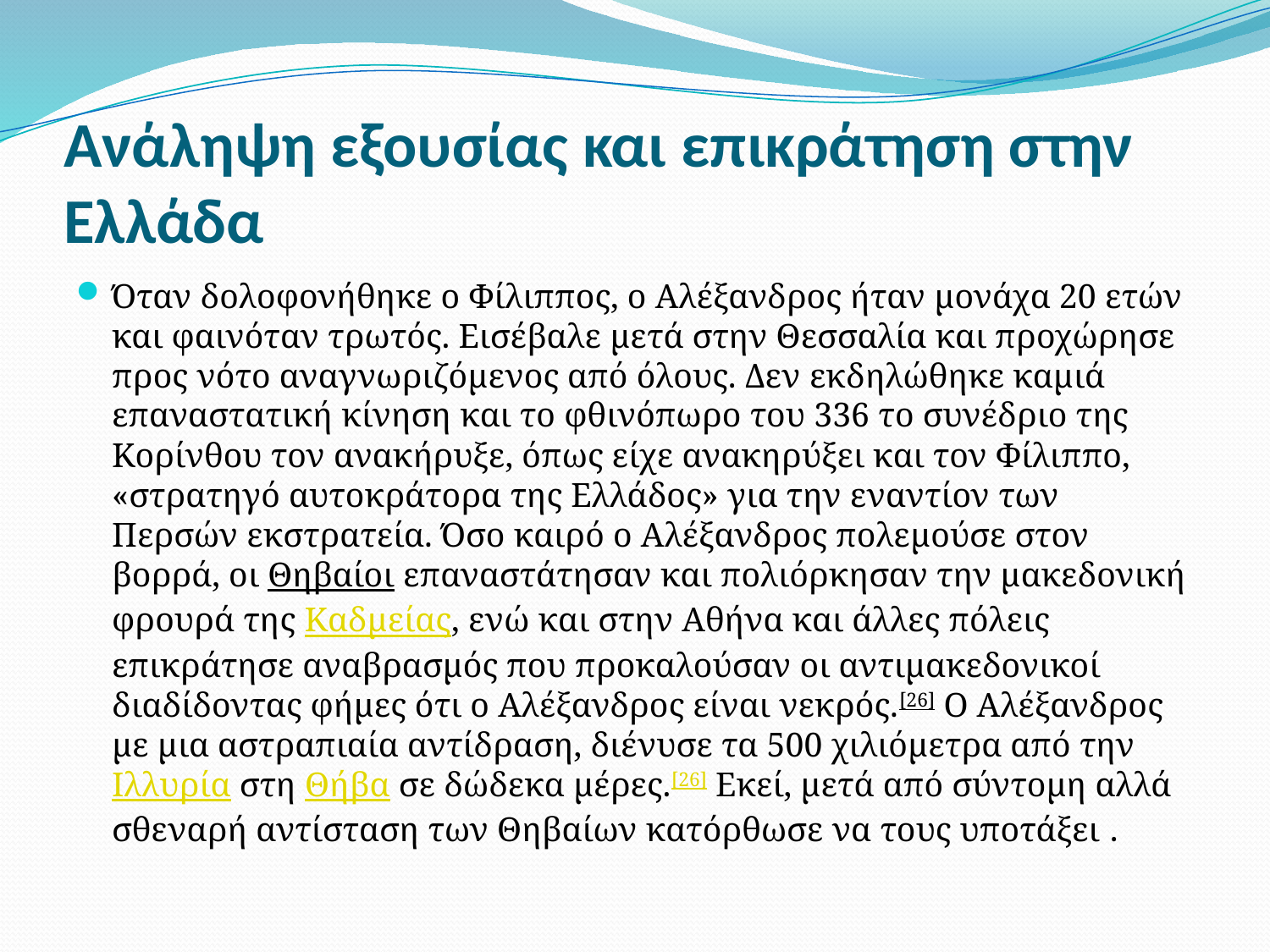

# Ανάληψη εξουσίας και επικράτηση στην Ελλάδα
Όταν δολοφονήθηκε ο Φίλιππος, ο Αλέξανδρος ήταν μονάχα 20 ετών και φαινόταν τρωτός. Εισέβαλε μετά στην Θεσσαλία και προχώρησε προς νότο αναγνωριζόμενος από όλους. Δεν εκδηλώθηκε καμιά επαναστατική κίνηση και το φθινόπωρο του 336 το συνέδριο της Κορίνθου τον ανακήρυξε, όπως είχε ανακηρύξει και τον Φίλιππο, «στρατηγό αυτοκράτορα της Ελλάδος» για την εναντίον των Περσών εκστρατεία. Όσο καιρό ο Αλέξανδρος πολεμούσε στον βορρά, οι Θηβαίοι επαναστάτησαν και πολιόρκησαν την μακεδονική φρουρά της Καδμείας, ενώ και στην Αθήνα και άλλες πόλεις επικράτησε αναβρασμός που προκαλούσαν οι αντιμακεδονικοί διαδίδοντας φήμες ότι ο Αλέξανδρος είναι νεκρός.[26] Ο Αλέξανδρος με μια αστραπιαία αντίδραση, διένυσε τα 500 χιλιόμετρα από την Ιλλυρία στη Θήβα σε δώδεκα μέρες.[26] Εκεί, μετά από σύντομη αλλά σθεναρή αντίσταση των Θηβαίων κατόρθωσε να τους υποτάξει .